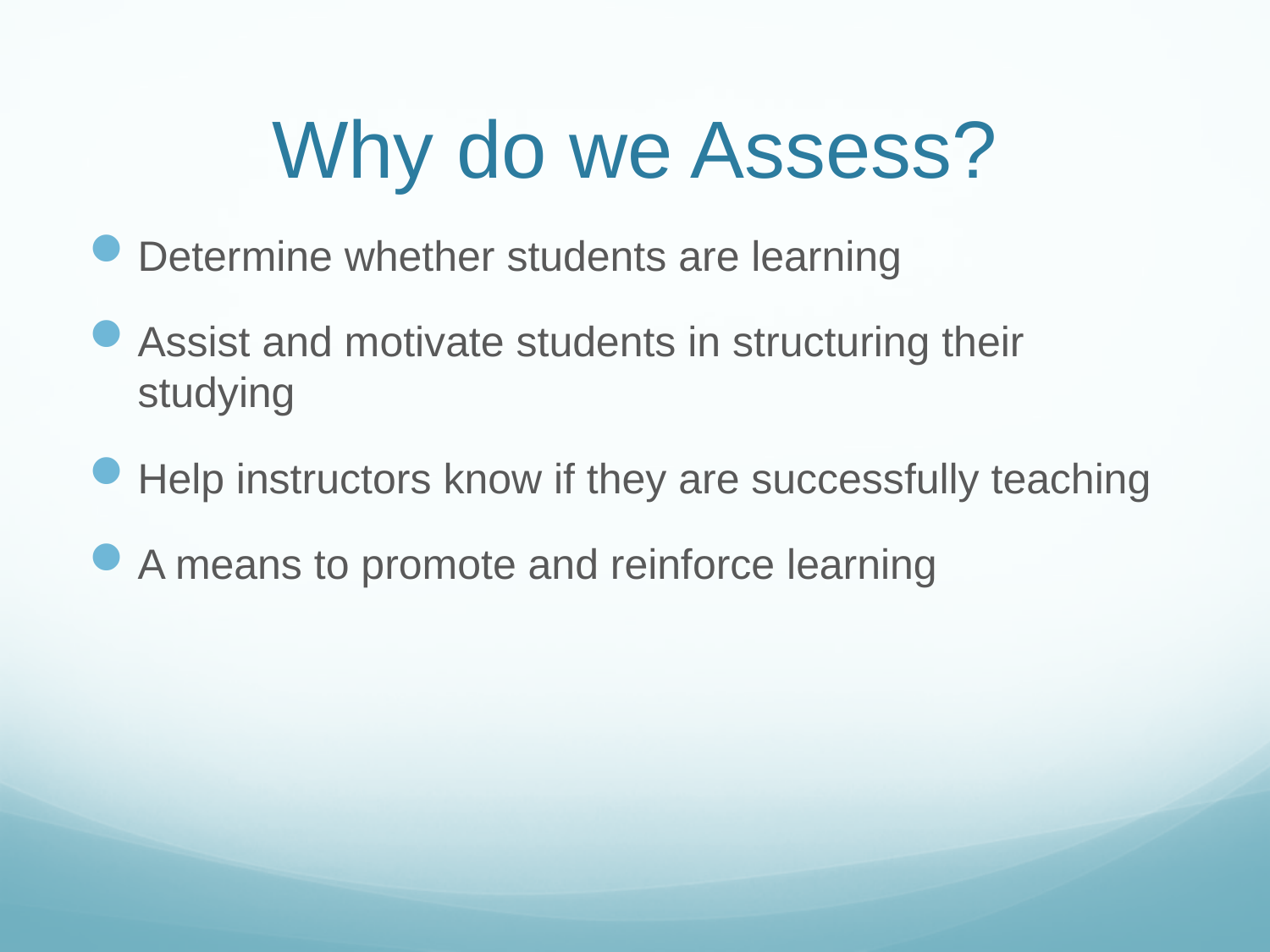

# Why do we Assess?
Determine whether students are learning
Assist and motivate students in structuring their studying
Help instructors know if they are successfully teaching
A means to promote and reinforce learning